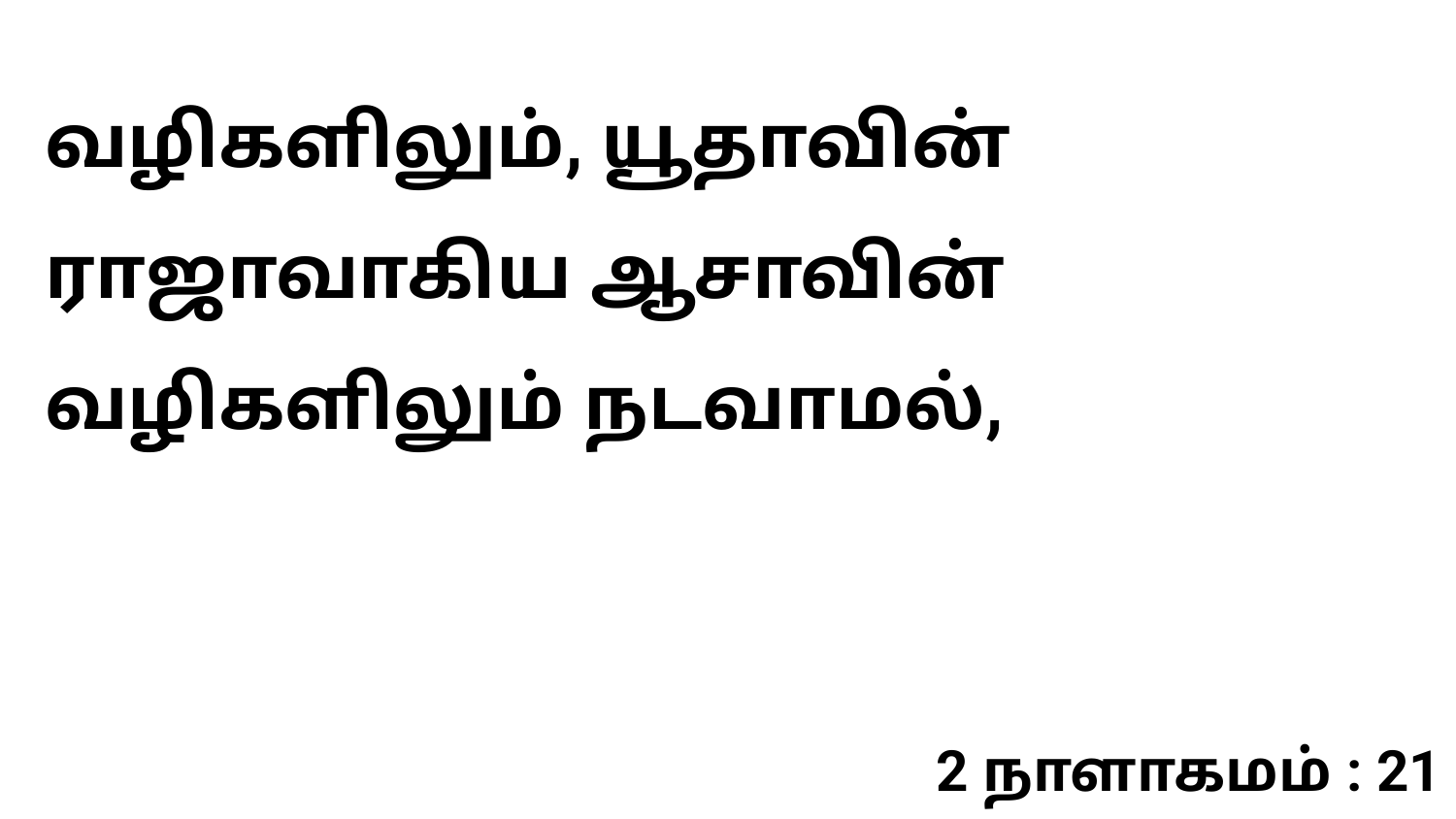

வழிகளிலும், யூதாவின் ராஜாவாகிய ஆசாவின் வழிகளிலும் நடவாமல்,
2 நாளாகமம் : 21